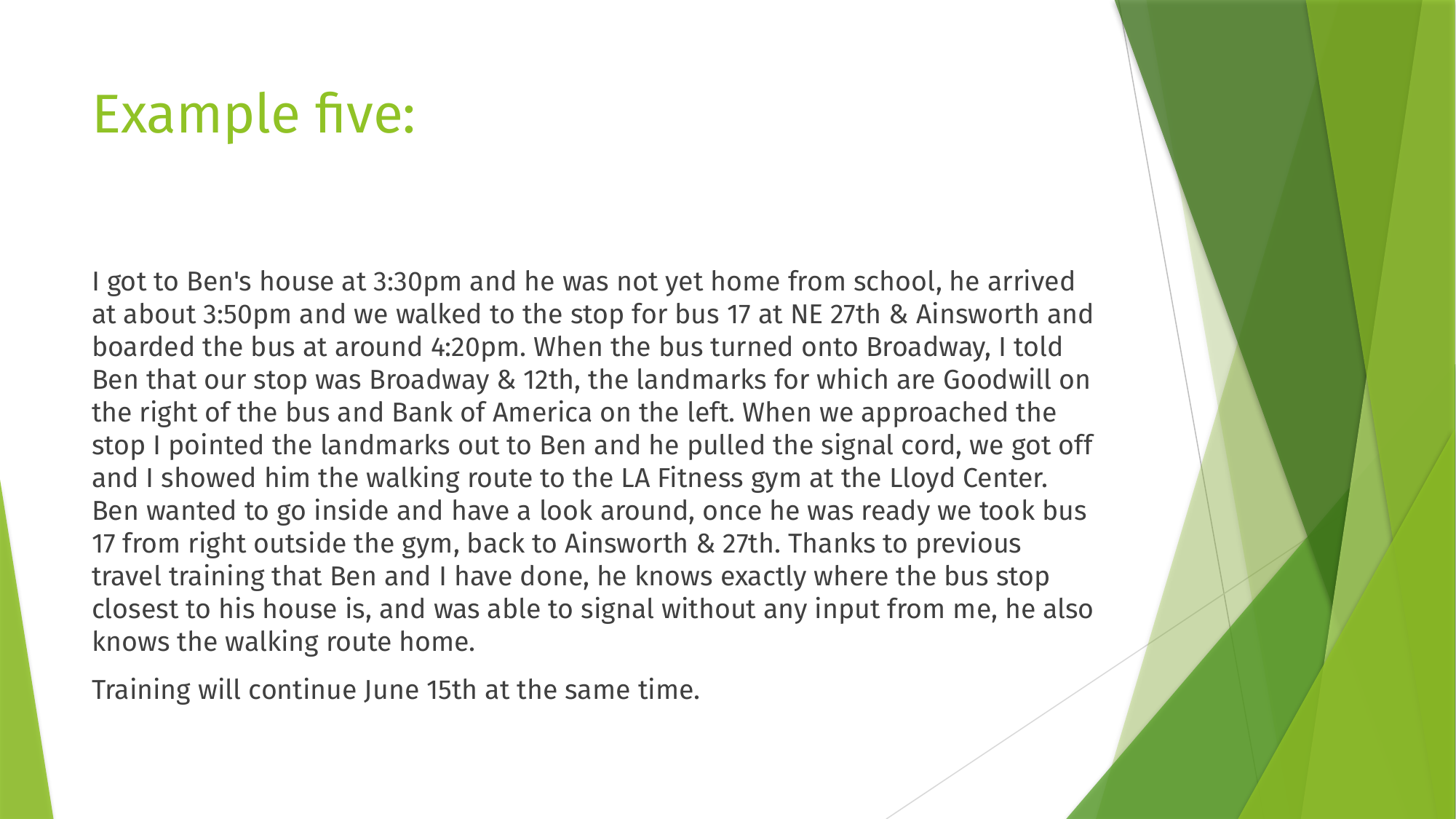

# Example five:
I got to Ben's house at 3:30pm and he was not yet home from school, he arrived at about 3:50pm and we walked to the stop for bus 17 at NE 27th & Ainsworth and boarded the bus at around 4:20pm. When the bus turned onto Broadway, I told Ben that our stop was Broadway & 12th, the landmarks for which are Goodwill on the right of the bus and Bank of America on the left. When we approached the stop I pointed the landmarks out to Ben and he pulled the signal cord, we got off and I showed him the walking route to the LA Fitness gym at the Lloyd Center. Ben wanted to go inside and have a look around, once he was ready we took bus 17 from right outside the gym, back to Ainsworth & 27th. Thanks to previous travel training that Ben and I have done, he knows exactly where the bus stop closest to his house is, and was able to signal without any input from me, he also knows the walking route home.
Training will continue June 15th at the same time.